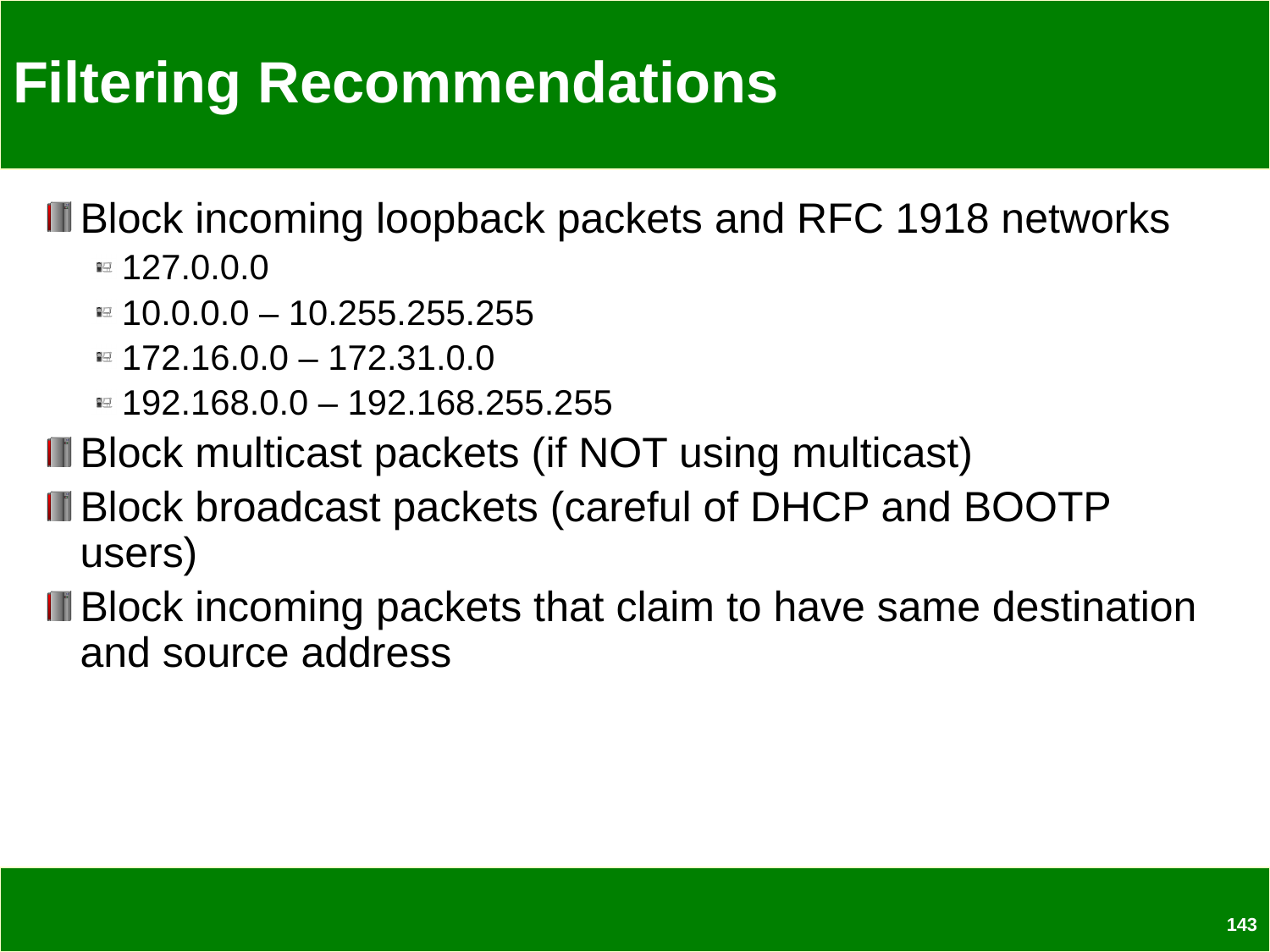

# Filtering Recommendations
Block incoming loopback packets and RFC 1918 networks
127.0.0.0
10.0.0.0 – 10.255.255.255
172.16.0.0 – 172.31.0.0
192.168.0.0 – 192.168.255.255
Block multicast packets (if NOT using multicast)
Block broadcast packets (careful of DHCP and BOOTP users)
Block incoming packets that claim to have same destination and source address

143